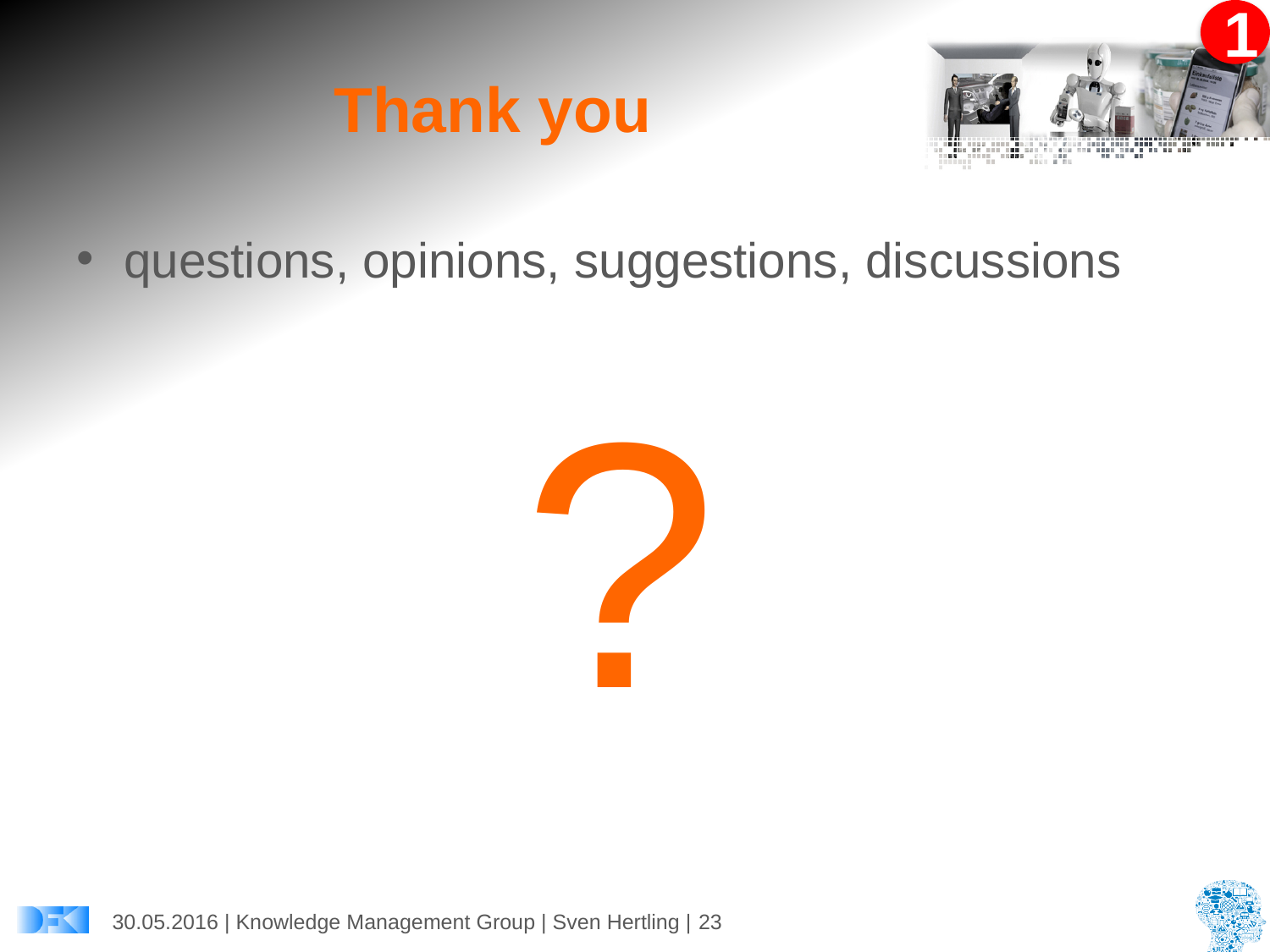

# Thank you
questions, opinions, suggestions, discussions
?
30.05.2016 | Knowledge Management Group | Sven Hertling | 23